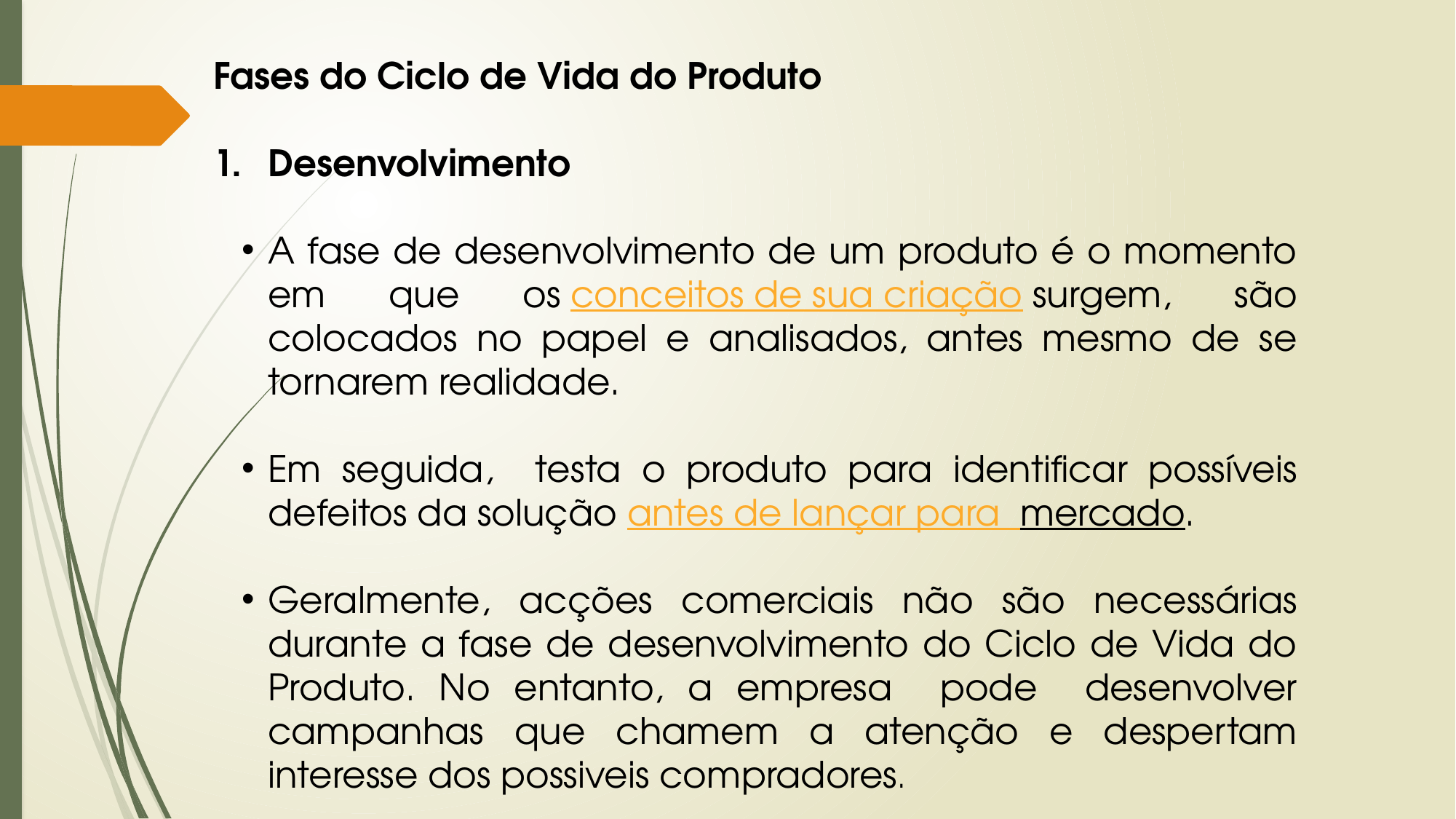

Fases do Ciclo de Vida do Produto

Desenvolvimento

A fase de desenvolvimento de um produto é o momento em que os conceitos de sua criação surgem, são colocados no papel e analisados, antes mesmo de se tornarem realidade.

Em seguida,  testa o produto para identificar possíveis defeitos da solução antes de lançar para  mercado.

Geralmente, acções comerciais não são necessárias durante a fase de desenvolvimento do Ciclo de Vida do Produto. No entanto, a empresa  pode  desenvolver campanhas que chamem a atenção e despertam interesse dos possiveis compradores.